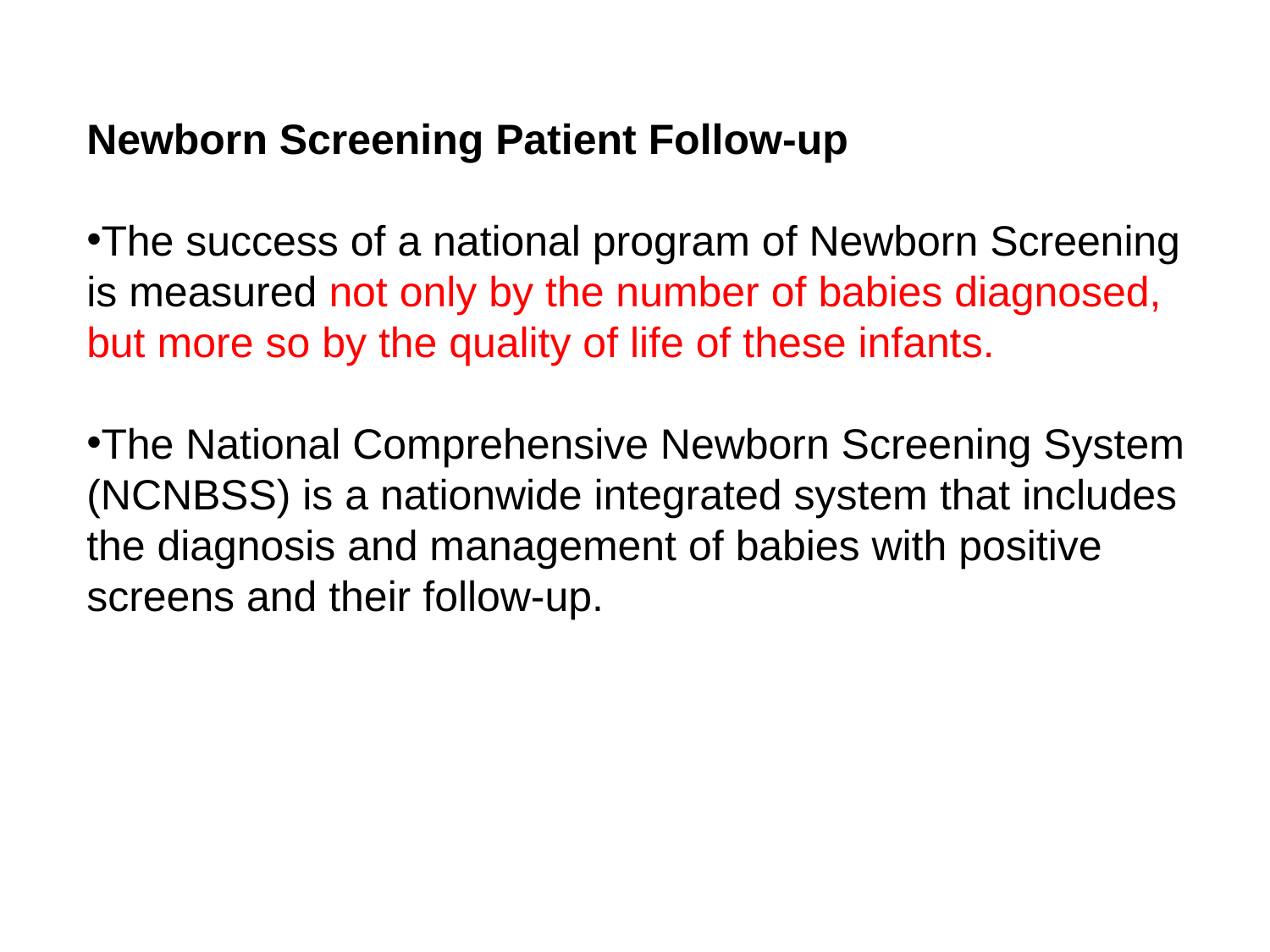

Newborn Screening Patient Follow-up

The success of a national program of Newborn Screening is measured not only by the number of babies diagnosed, but more so by the quality of life of these infants.

The National Comprehensive Newborn Screening System (NCNBSS) is a nationwide integrated system that includes the diagnosis and management of babies with positive screens and their follow-up.